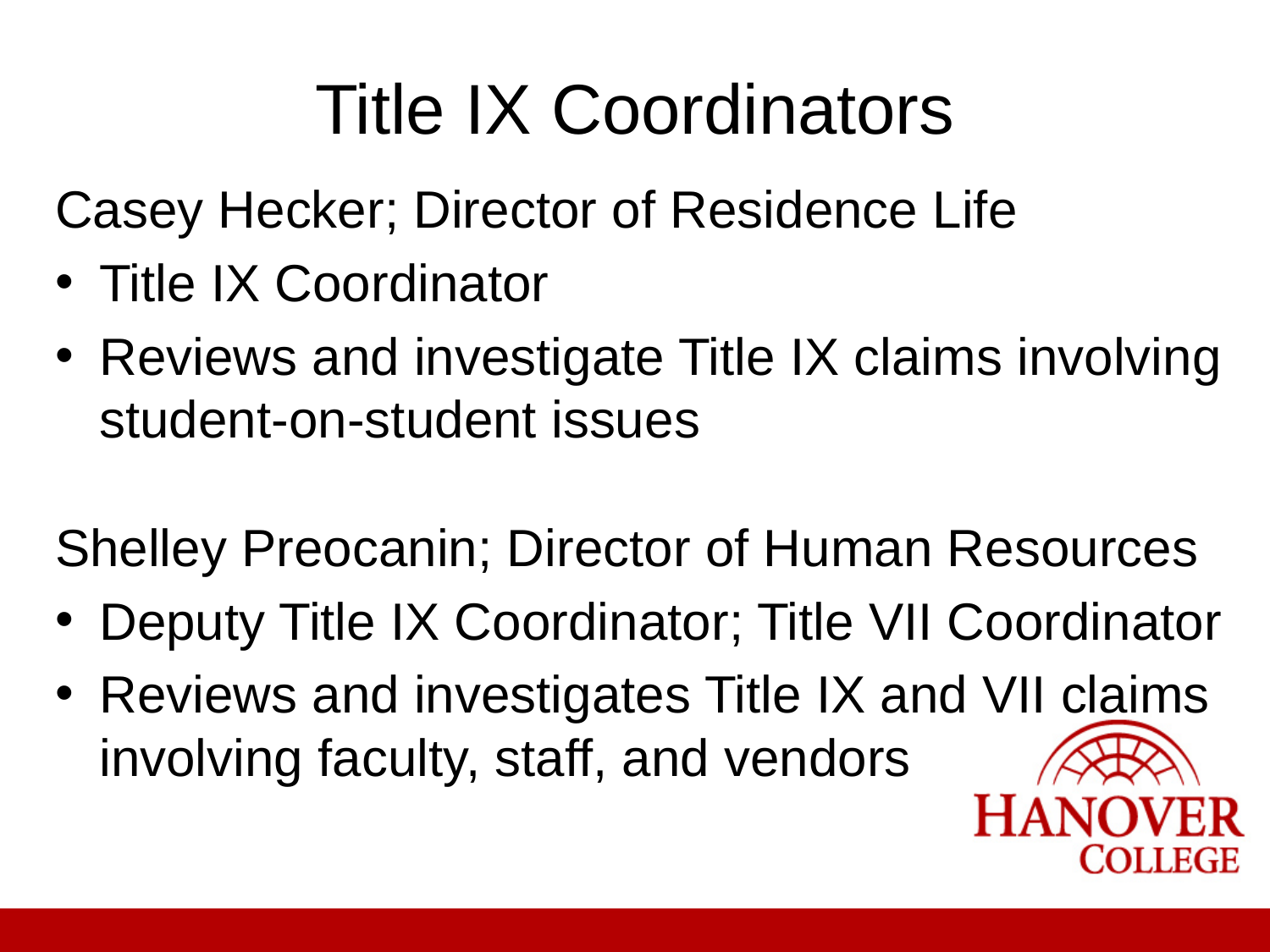

# Title IX Coordinators
Casey Hecker; Director of Residence Life
Title IX Coordinator
Reviews and investigate Title IX claims involving student-on-student issues

Shelley Preocanin; Director of Human Resources
Deputy Title IX Coordinator; Title VII Coordinator
Reviews and investigates Title IX and VII claims involving faculty, staff, and vendors